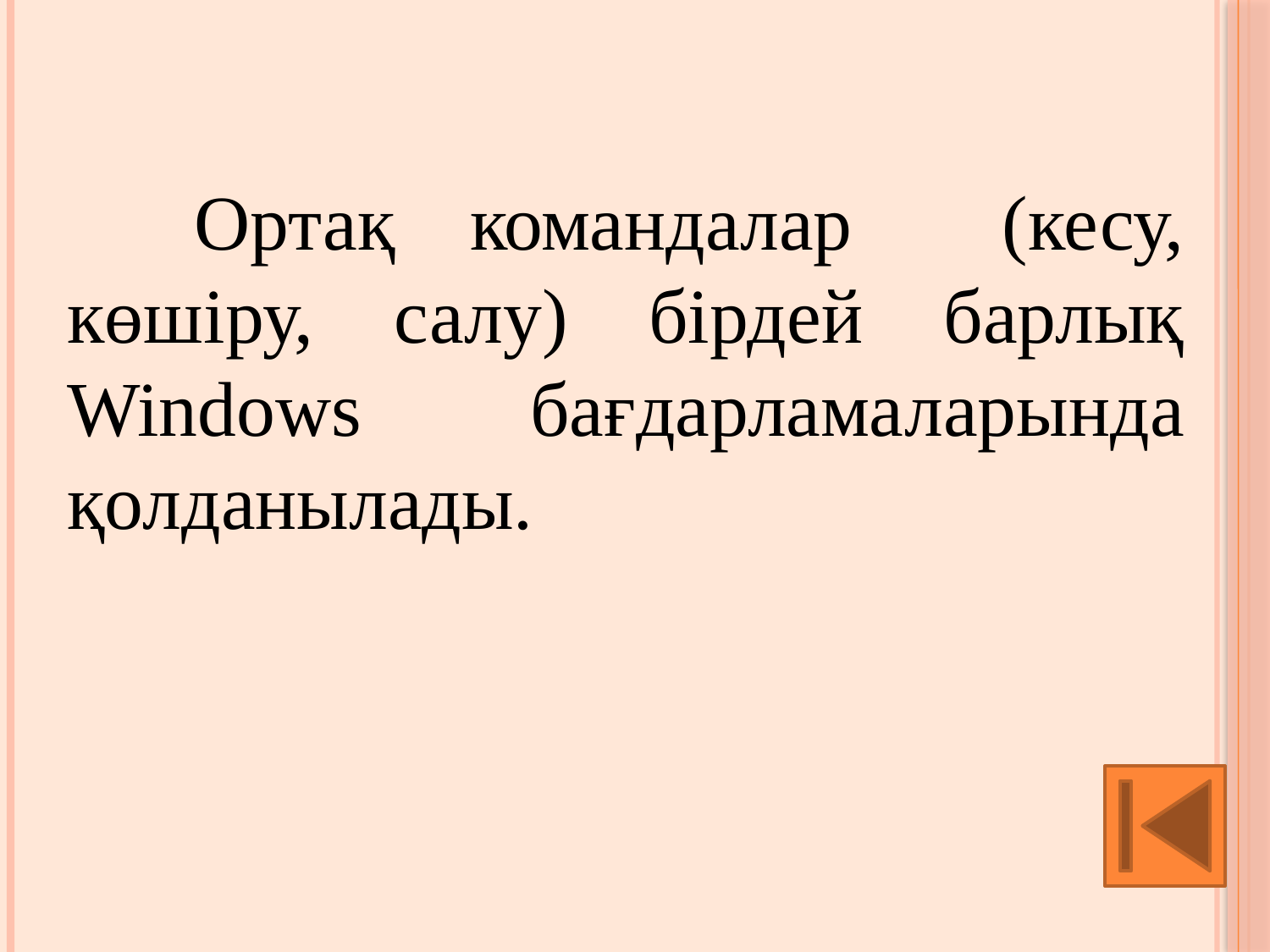

Ортақ командалар  (кесу, көшіру, салу) бірдей барлық Windows бағдарламаларында қолданылады.